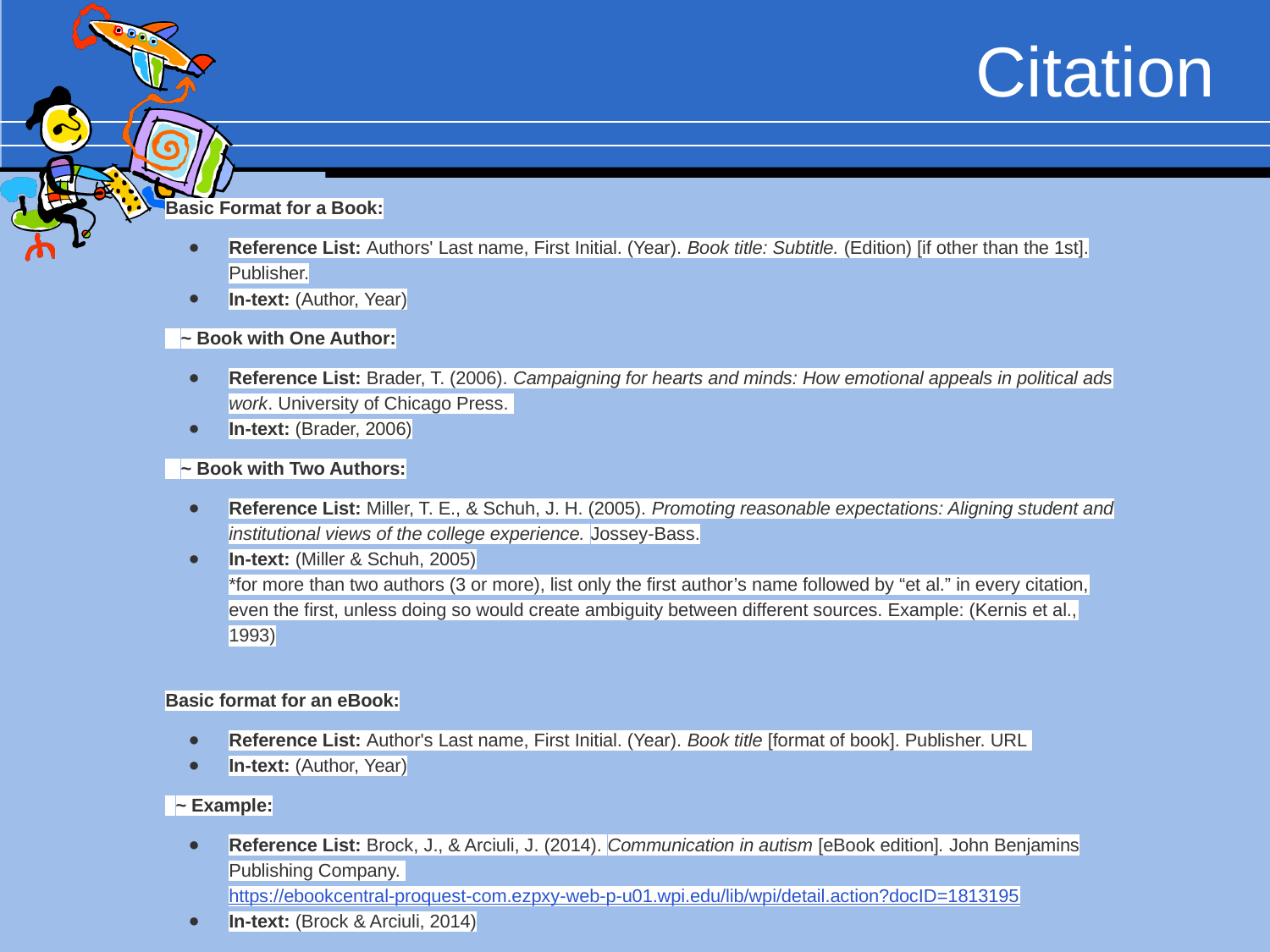

# Citation
Basic Format for a Book:
Reference List: Authors' Last name, First Initial. (Year). Book title: Subtitle. (Edition) [if other than the 1st]. Publisher.
In-text: (Author, Year)
   ~ Book with One Author:
Reference List: Brader, T. (2006). Campaigning for hearts and minds: How emotional appeals in political ads work. University of Chicago Press.
In-text: (Brader, 2006)
   ~ ​Book with Two Authors:
Reference List: Miller, T. E., & Schuh, J. H. (2005). Promoting reasonable expectations: Aligning student and institutional views of the college experience. Jossey-Bass.
In-text: (Miller & Schuh, 2005)
*for more than two authors (3 or more), list only the first author’s name followed by “et al.” in every citation, even the first, unless doing so would create ambiguity between different sources. Example: (Kernis et al., 1993)
Basic format for an eBook:
Reference List: Author's Last name, First Initial. (Year). Book title [format of book]. Publisher. URL
In-text: (Author, Year)
  ~ Example:
Reference List: Brock, J., & Arciuli, J. (2014). Communication in autism [eBook edition]. John Benjamins Publishing Company. https://ebookcentral-proquest-com.ezpxy-web-p-u01.wpi.edu/lib/wpi/detail.action?docID=1813195
In-text: (Brock & Arciuli, 2014)